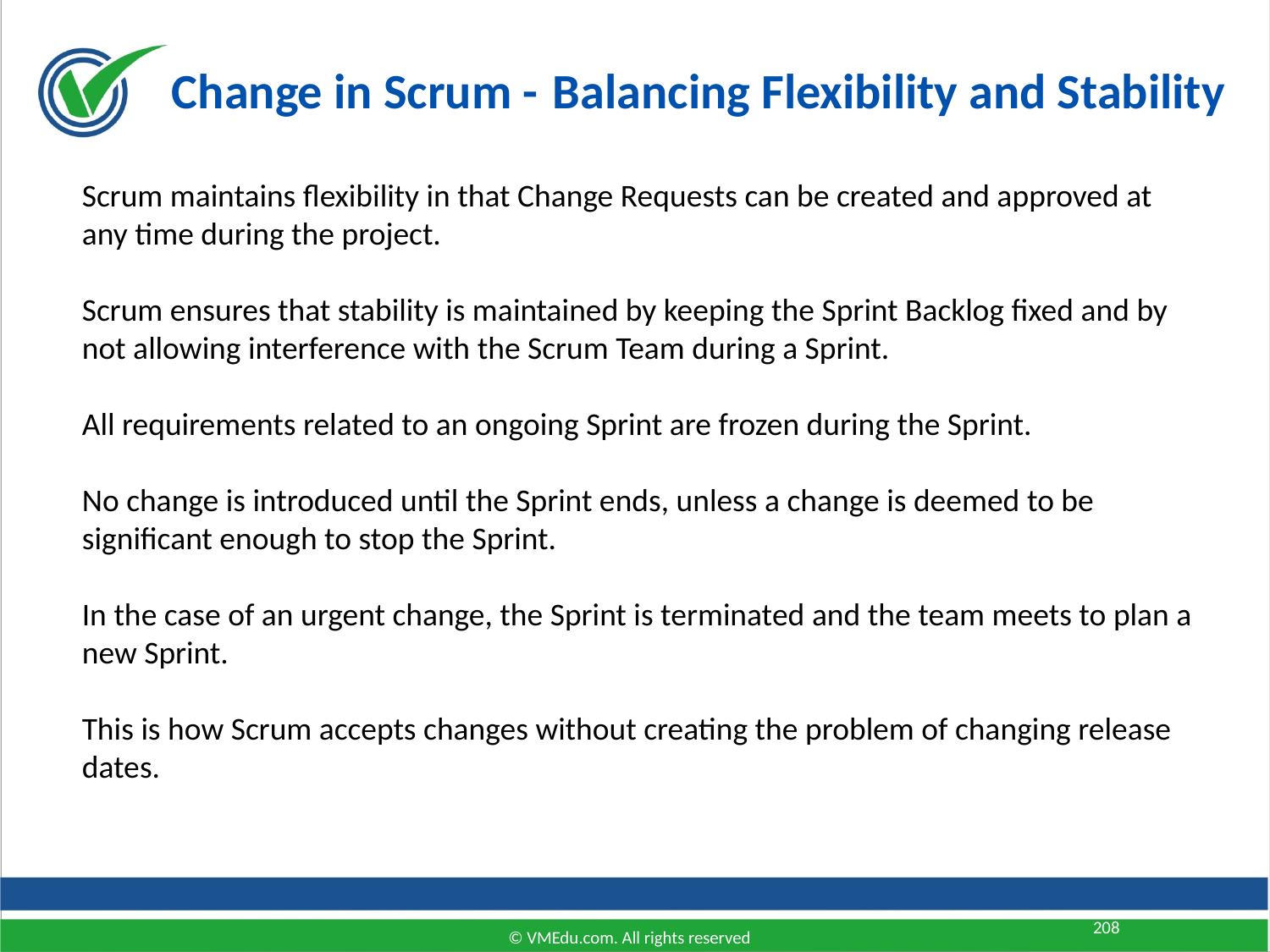

Change in Scrum -	Balancing Flexibility and Stability
Scrum maintains flexibility in that Change Requests can be created and approved at any time during the project.

Scrum ensures that stability is maintained by keeping the Sprint Backlog fixed and by not allowing interference with the Scrum Team during a Sprint.

All requirements related to an ongoing Sprint are frozen during the Sprint.

No change is introduced until the Sprint ends, unless a change is deemed to be significant enough to stop the Sprint.

In the case of an urgent change, the Sprint is terminated and the team meets to plan a new Sprint.

This is how Scrum accepts changes without creating the problem of changing release dates.
208
© VMEdu.com. All rights reserved